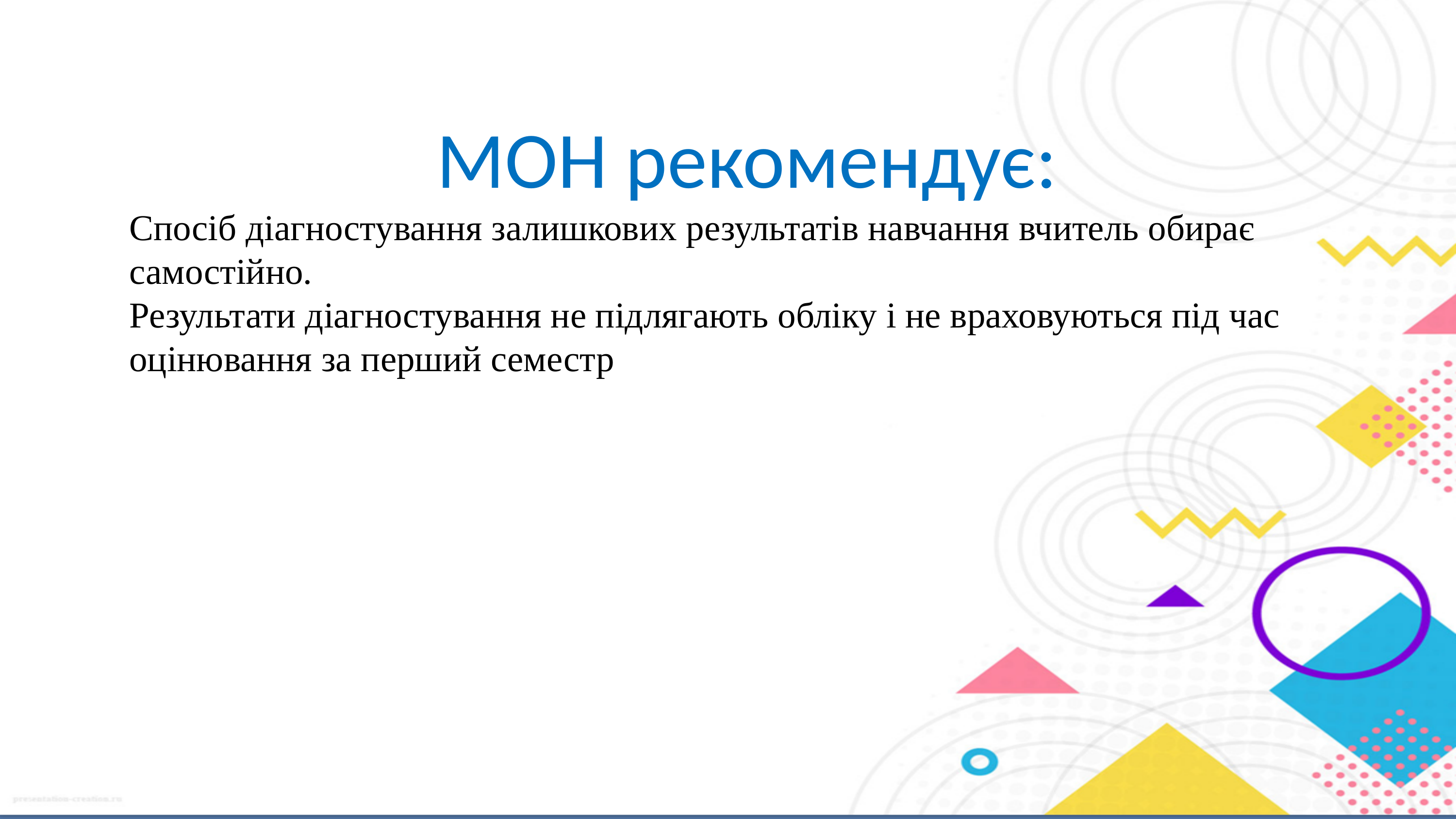

# МОН рекомендує: Спосіб діагностування залишкових результатів навчання вчитель обирає самостійно. Результати діагностування не підлягають обліку і не враховуються під час оцінювання за перший семестр